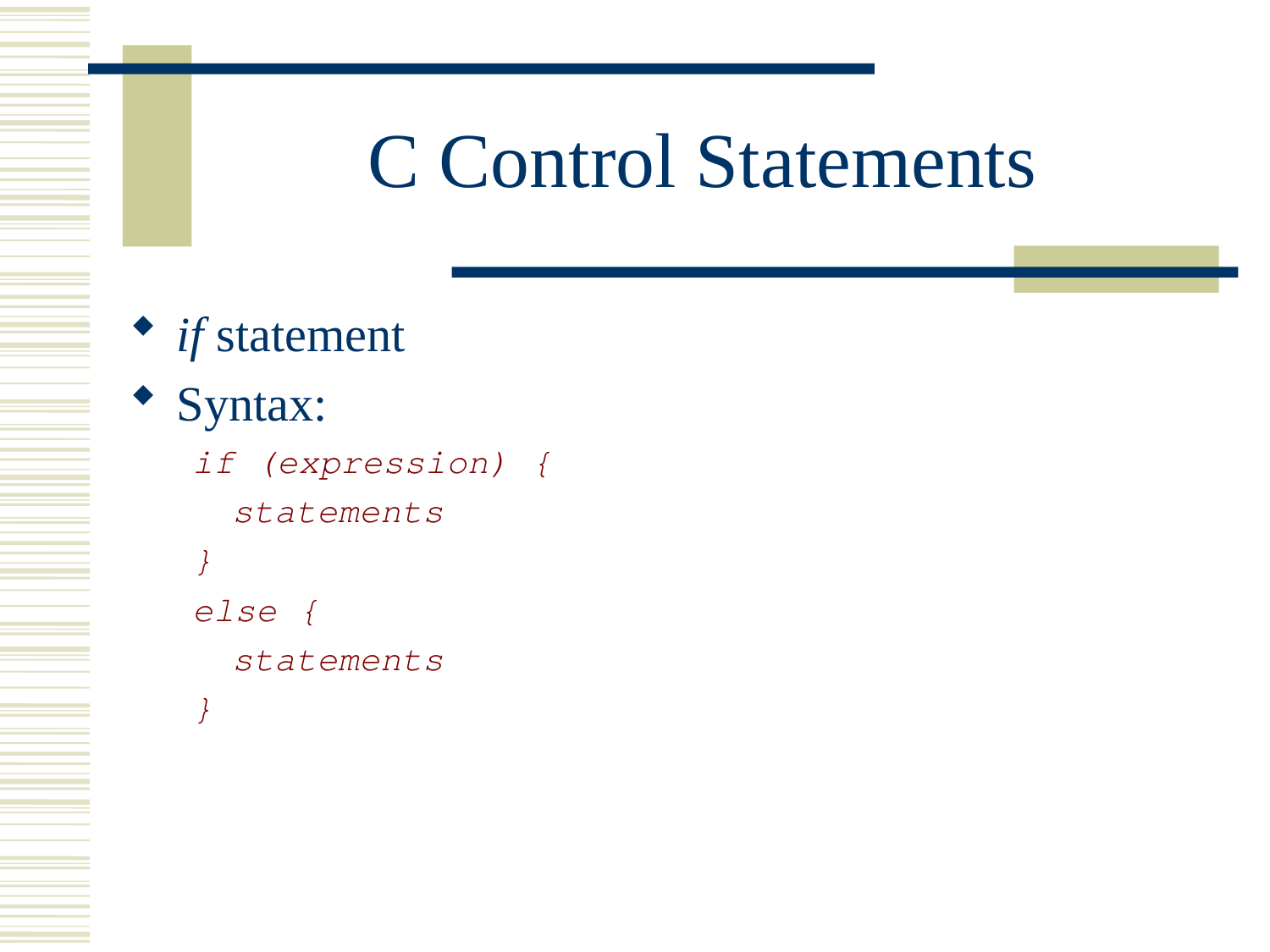

# C Control Statements
if statement
Syntax:
if (expression) {
	statements
}
else {
	statements
}